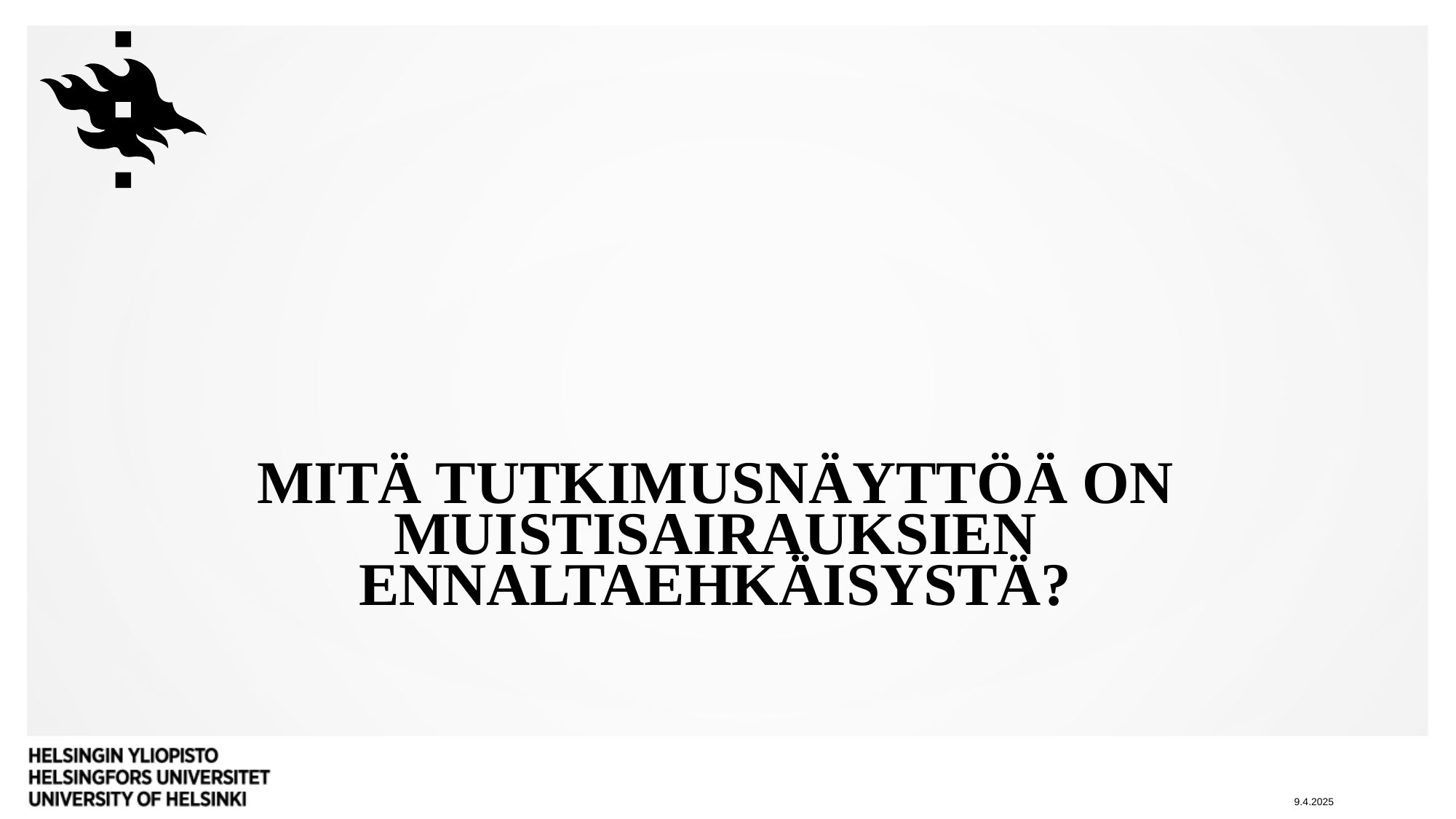

# Mitä tutkimusnäyttöä on muistisairauksien ennaltaehkäisystä?
9.4.2025